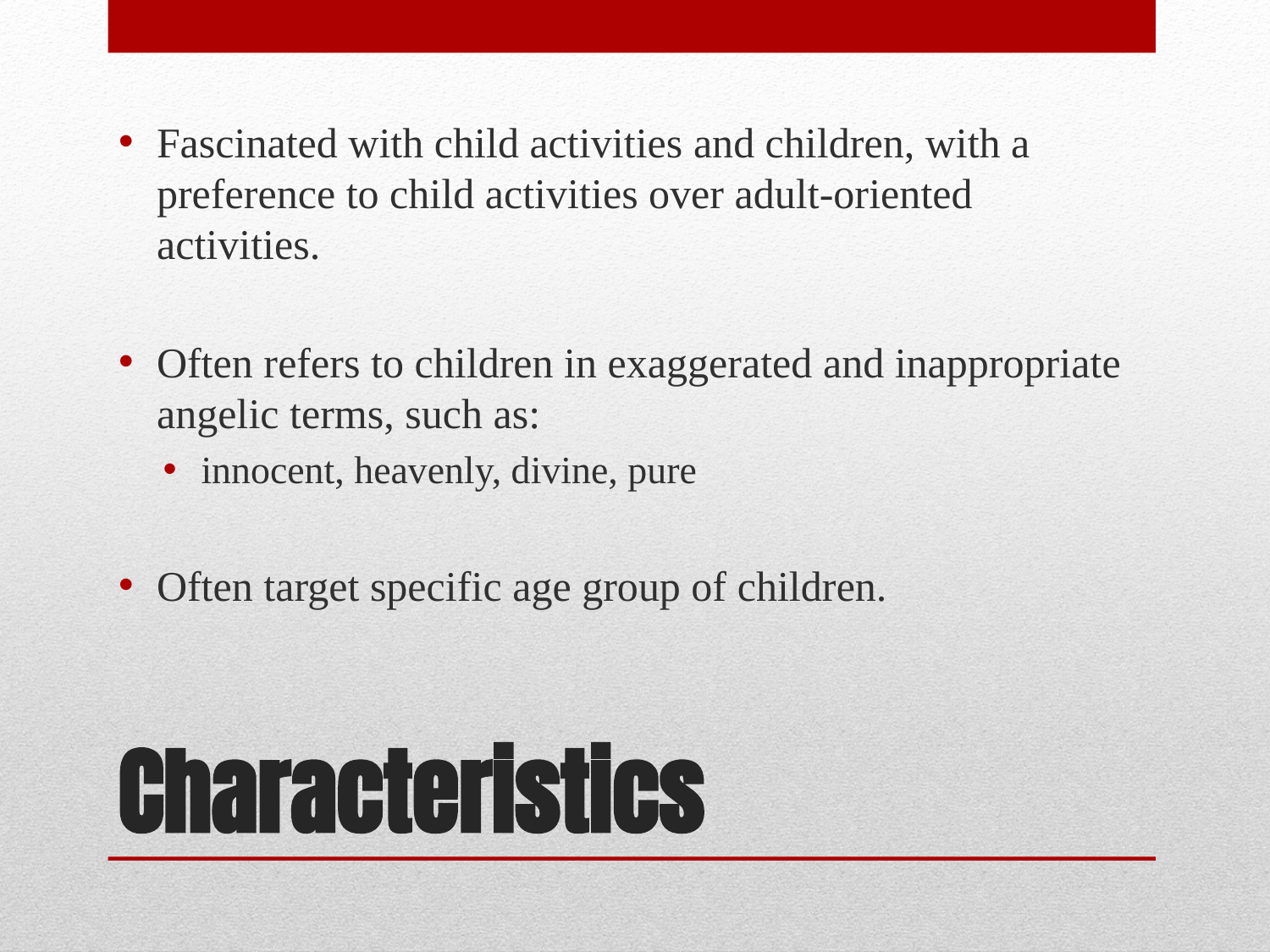

Fascinated with child activities and children, with a preference to child activities over adult-oriented activities.

Often refers to children in exaggerated and inappropriate angelic terms, such as:
innocent, heavenly, divine, pure

Often target specific age group of children.

# Characteristics